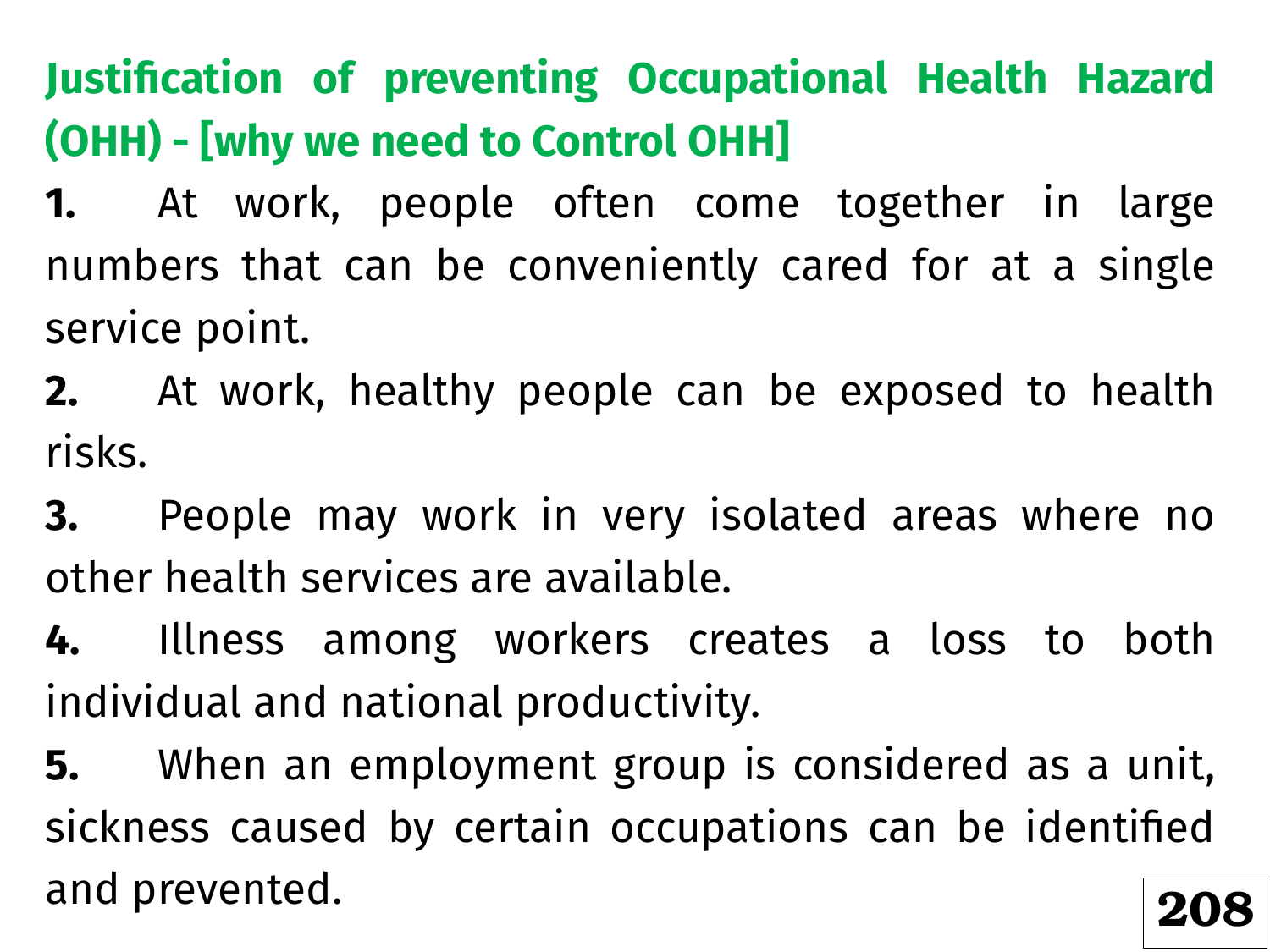

Justification of preventing Occupational Health Hazard (OHH) - [why we need to Control OHH]
1.	At work, people often come together in large numbers that can be conveniently cared for at a single service point.
2.	At work, healthy people can be exposed to health risks.
3.	People may work in very isolated areas where no other health services are available.
4.	Illness among workers creates a loss to both individual and national productivity.
5.	When an employment group is considered as a unit, sickness caused by certain occupations can be identified and prevented.

208